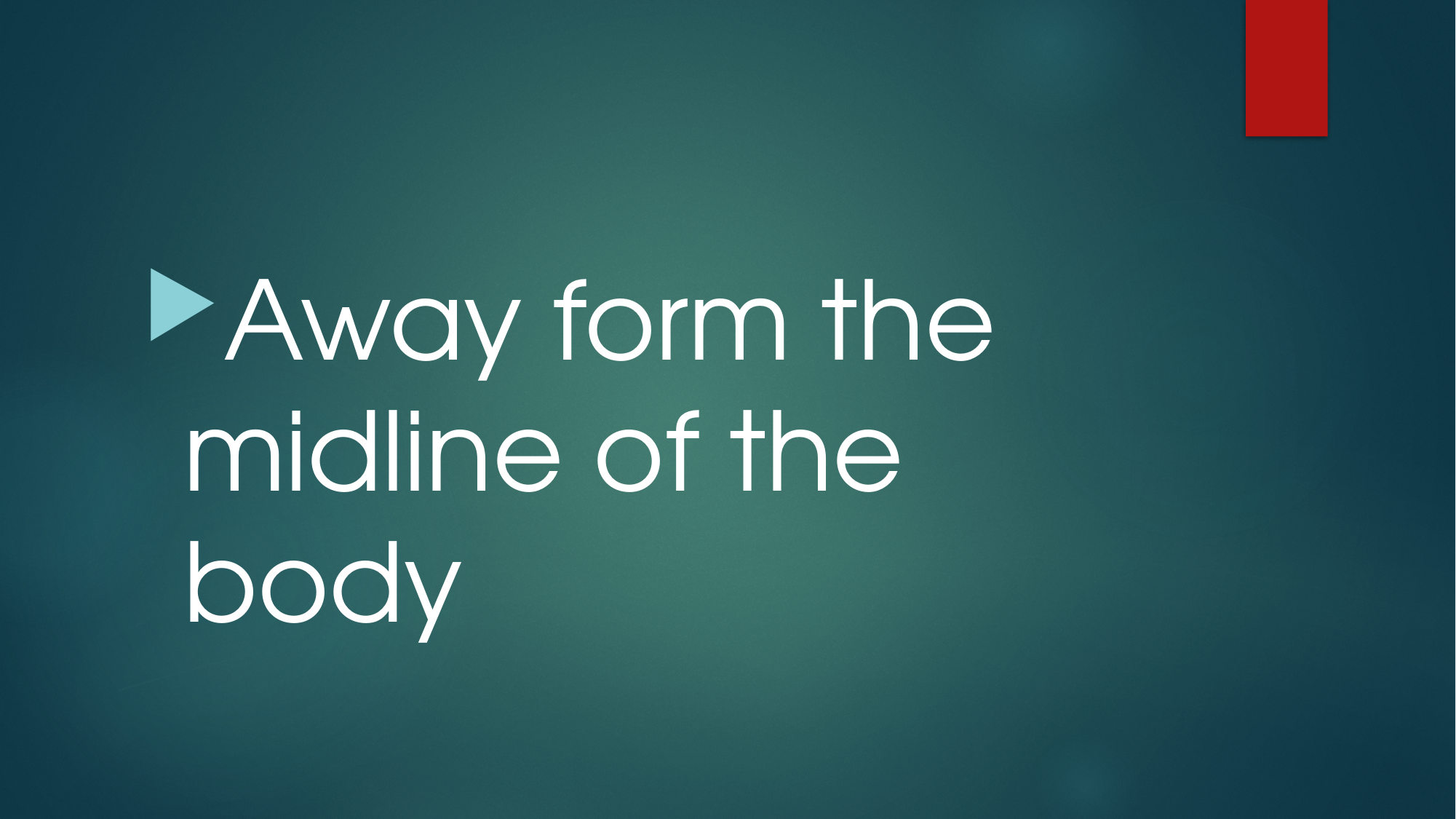

#
Away form the midline of the body